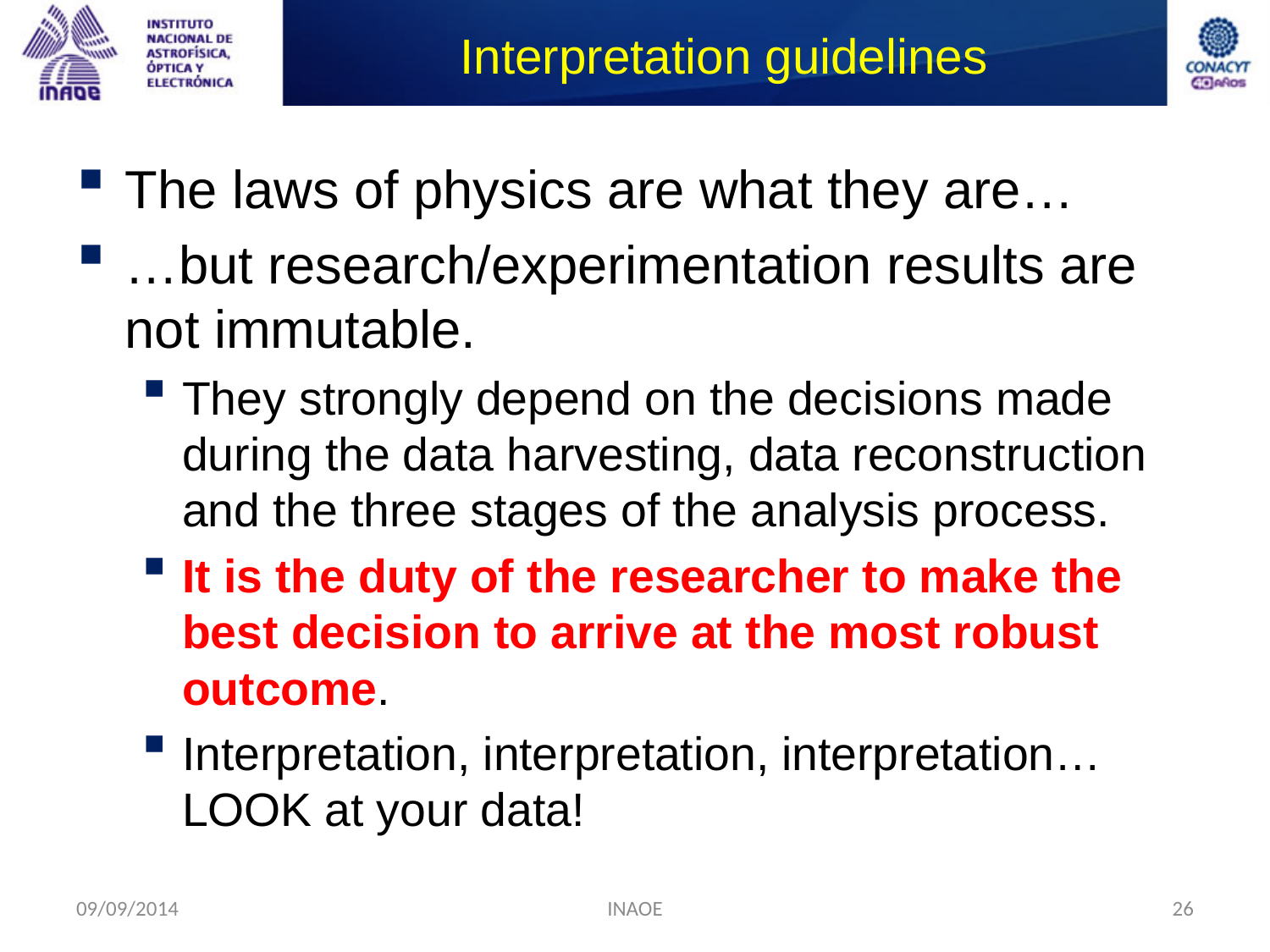

# Interpretation guidelines
The laws of physics are what they are…
…but research/experimentation results are not immutable.
They strongly depend on the decisions made during the data harvesting, data reconstruction and the three stages of the analysis process.
It is the duty of the researcher to make the best decision to arrive at the most robust outcome.
Interpretation, interpretation, interpretation… LOOK at your data!

09/09/2014
INAOE
26